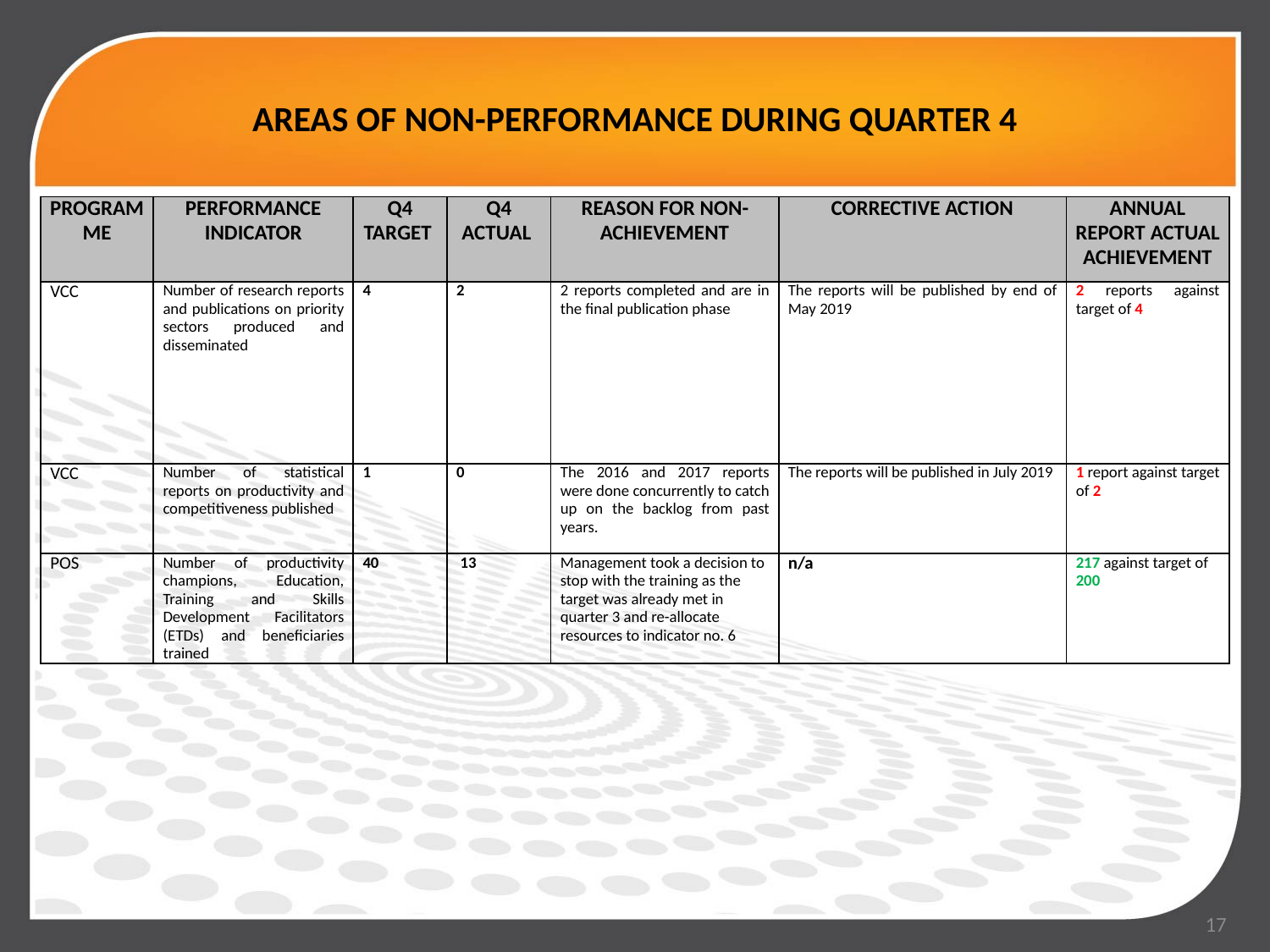

# AREAS OF NON-PERFORMANCE DURING QUARTER 4

| PROGRAMME | PERFORMANCE INDICATOR | Q4 TARGET | Q4 ACTUAL | REASON FOR NON-ACHIEVEMENT | CORRECTIVE ACTION | ANNUAL REPORT ACTUAL ACHIEVEMENT |
| --- | --- | --- | --- | --- | --- | --- |
| VCC | Number of research reports and publications on priority sectors produced and disseminated | 4 | 2 | 2 reports completed and are in the final publication phase | The reports will be published by end of May 2019 | 2 reports against target of 4 |
| VCC | Number of statistical reports on productivity and competitiveness published | 1 | 0 | The 2016 and 2017 reports were done concurrently to catch up on the backlog from past years. | The reports will be published in July 2019 | 1 report against target of 2 |
| POS | Number of productivity champions, Education, Training and Skills Development Facilitators (ETDs) and beneficiaries trained | 40 | 13 | Management took a decision to stop with the training as the target was already met in quarter 3 and re-allocate resources to indicator no. 6 | n/a | 217 against target of 200 |
17